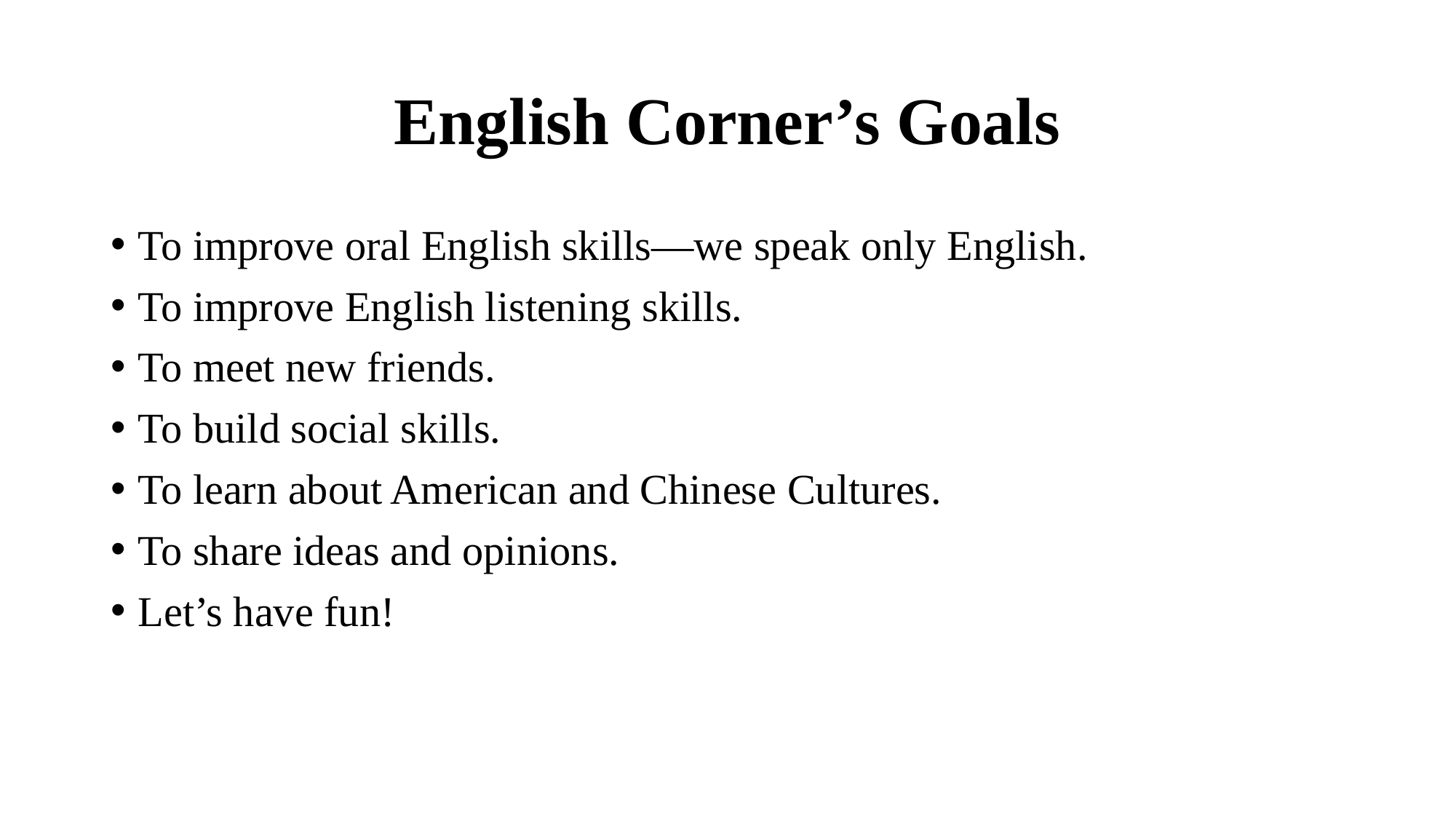

# English Corner’s Goals
To improve oral English skills—we speak only English.
To improve English listening skills.
To meet new friends.
To build social skills.
To learn about American and Chinese Cultures.
To share ideas and opinions.
Let’s have fun!